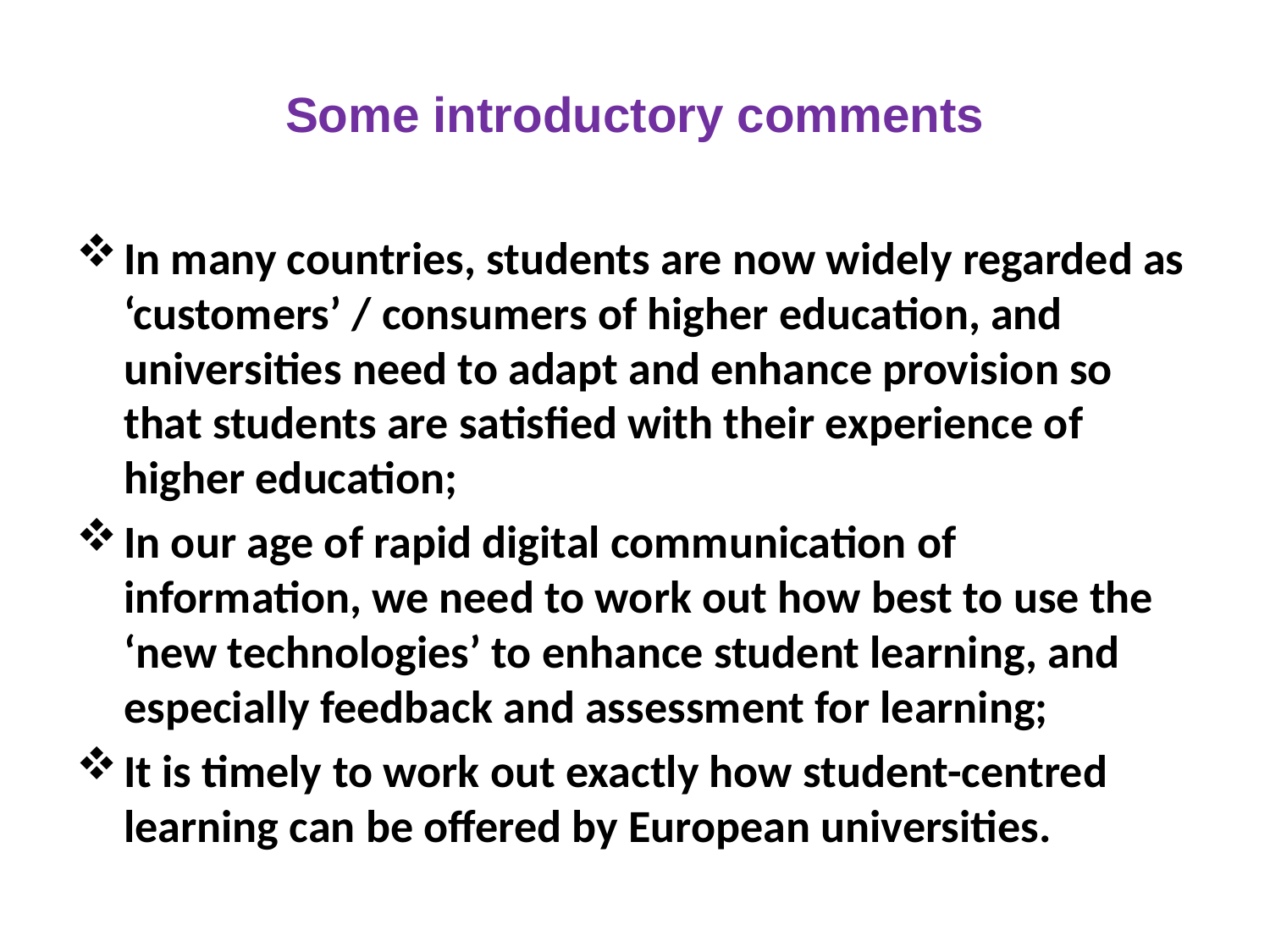

# Some introductory comments
In many countries, students are now widely regarded as ‘customers’ / consumers of higher education, and universities need to adapt and enhance provision so that students are satisfied with their experience of higher education;
In our age of rapid digital communication of information, we need to work out how best to use the ‘new technologies’ to enhance student learning, and especially feedback and assessment for learning;
It is timely to work out exactly how student-centred learning can be offered by European universities.